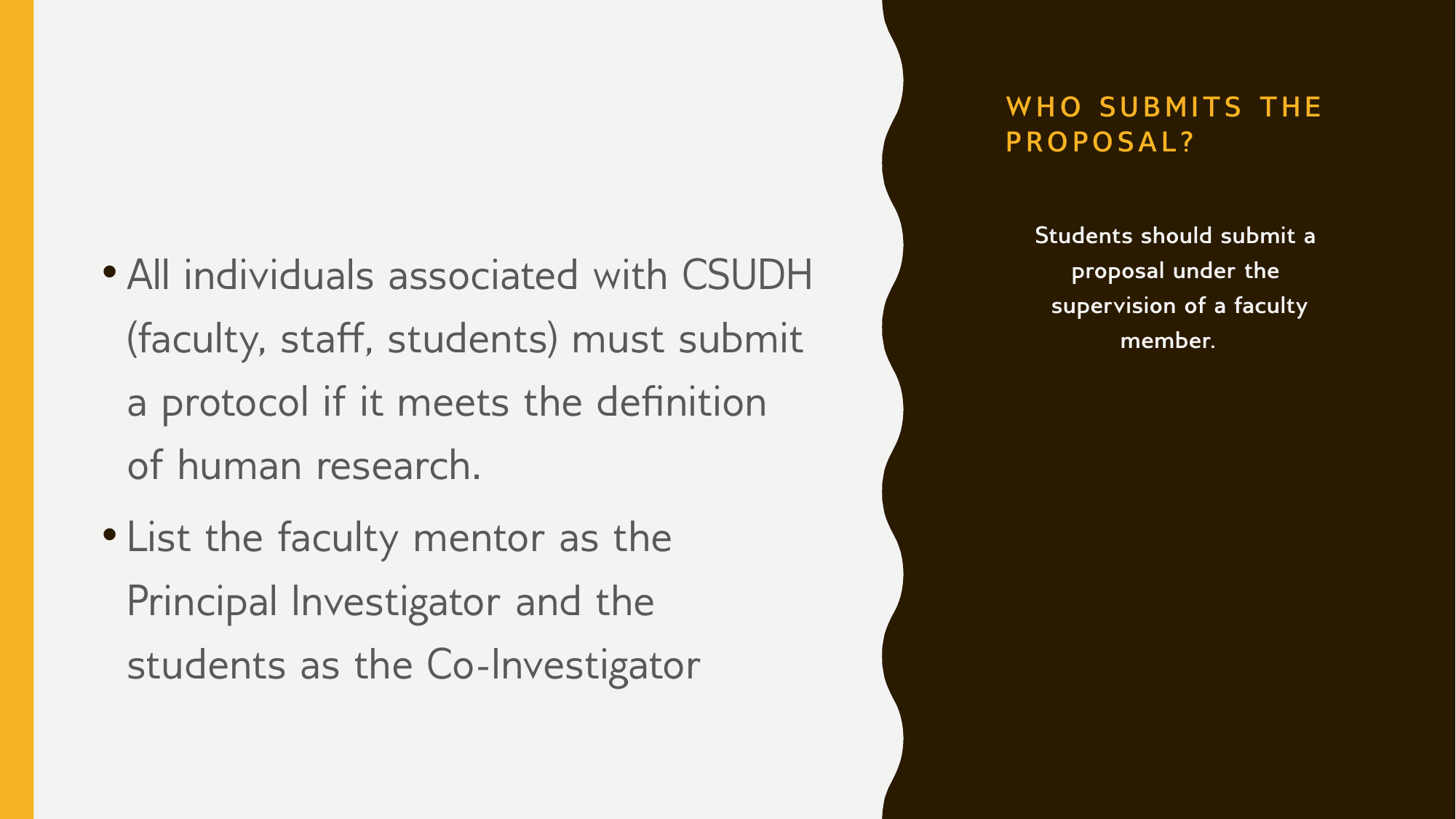

# Who Submits the Proposal?

All individuals associated with CSUDH (faculty, staff, students) must submit a protocol if it meets the definition of human research.
List the faculty mentor as the Principal Investigator and the students as the Co-Investigator

Students should submit a  proposal under the  supervision of a faculty member.